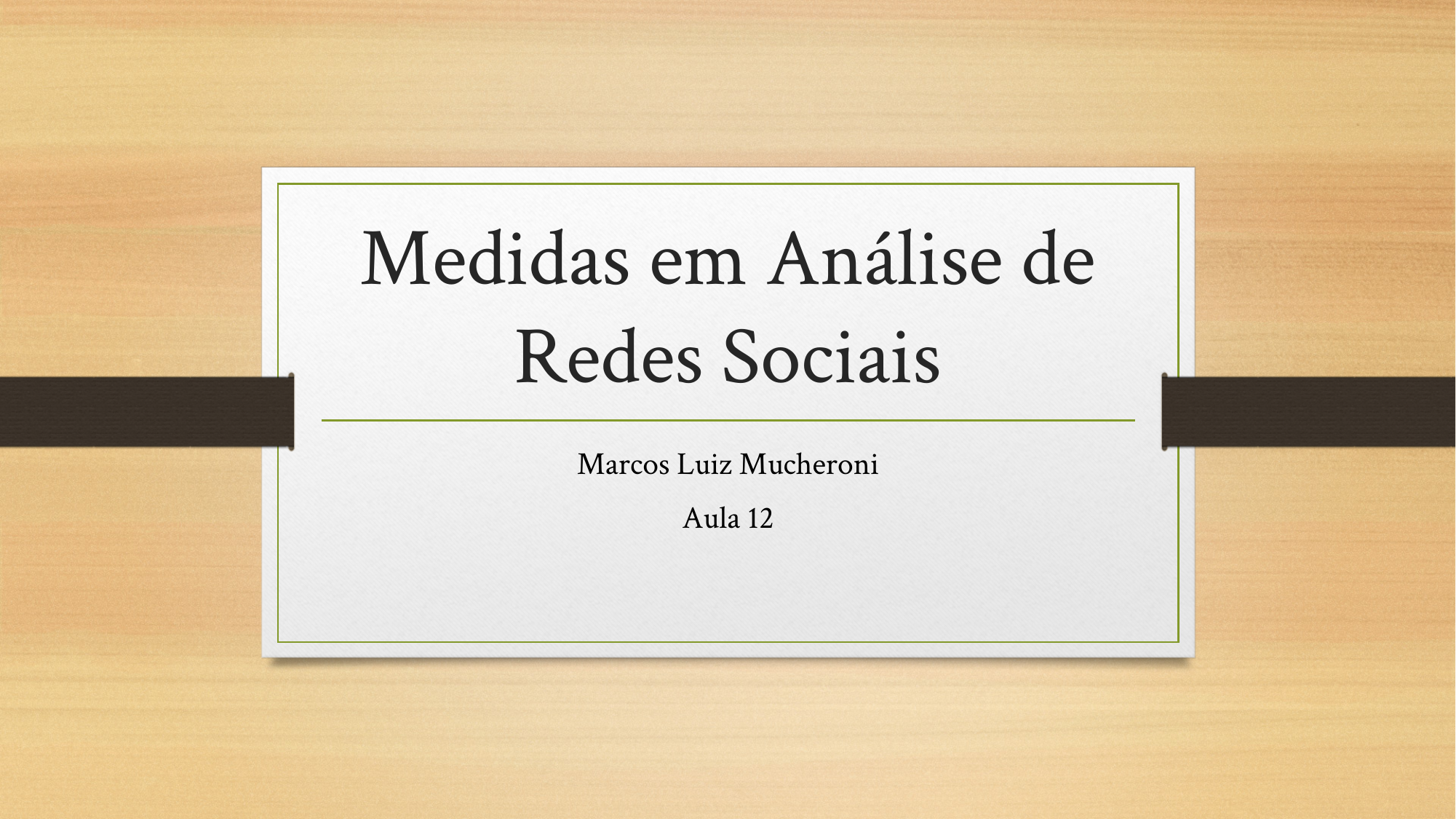

# Medidas em Análise de Redes Sociais
Marcos Luiz Mucheroni
Aula 12